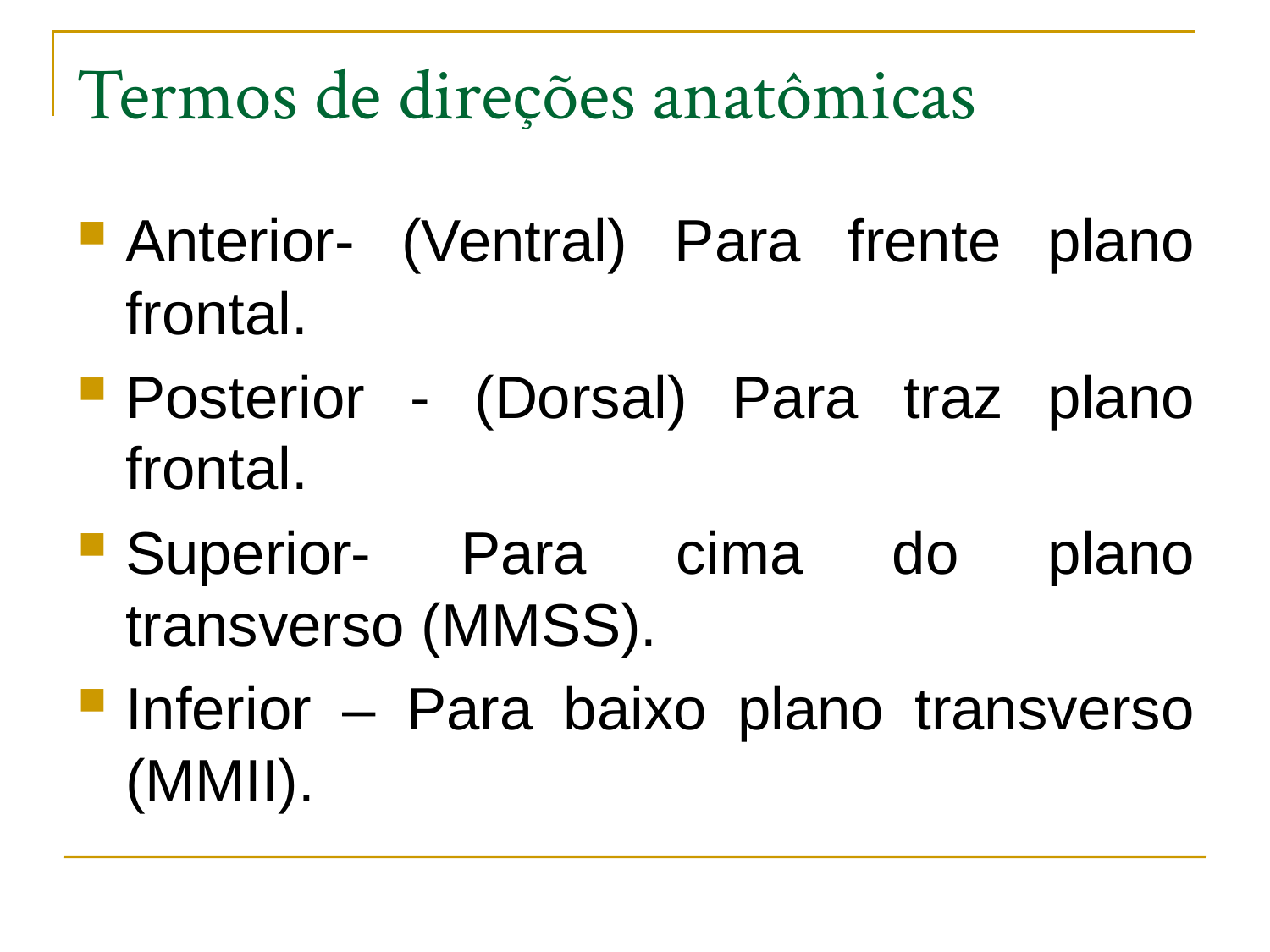

# Termos de direções anatômicas
Anterior- (Ventral) Para frente plano frontal.
Posterior - (Dorsal) Para traz plano frontal.
Superior- Para cima do plano transverso (MMSS).
Inferior – Para baixo plano transverso (MMII).